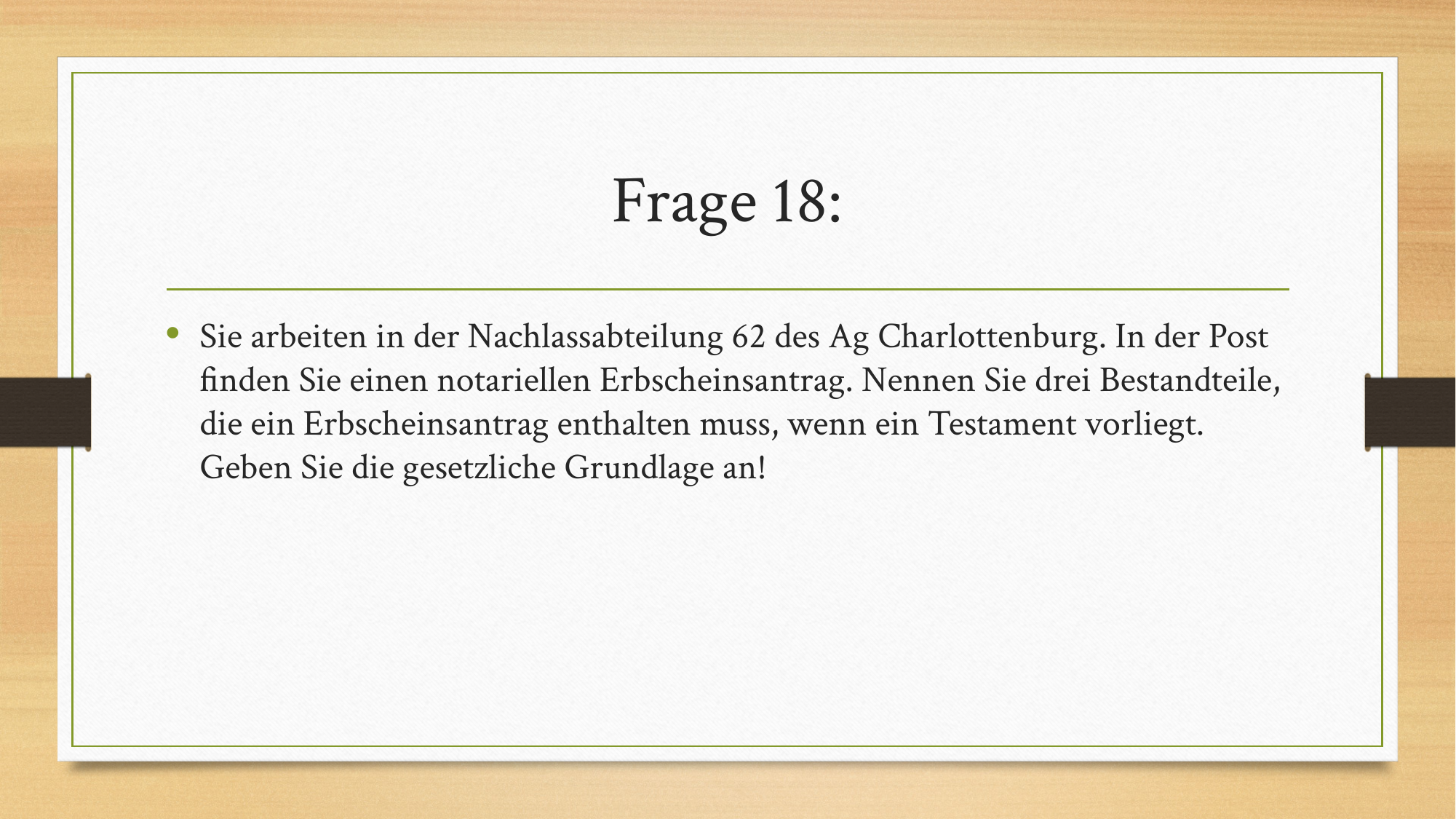

# Frage 18:
Sie arbeiten in der Nachlassabteilung 62 des Ag Charlottenburg. In der Post finden Sie einen notariellen Erbscheinsantrag. Nennen Sie drei Bestandteile, die ein Erbscheinsantrag enthalten muss, wenn ein Testament vorliegt. Geben Sie die gesetzliche Grundlage an!